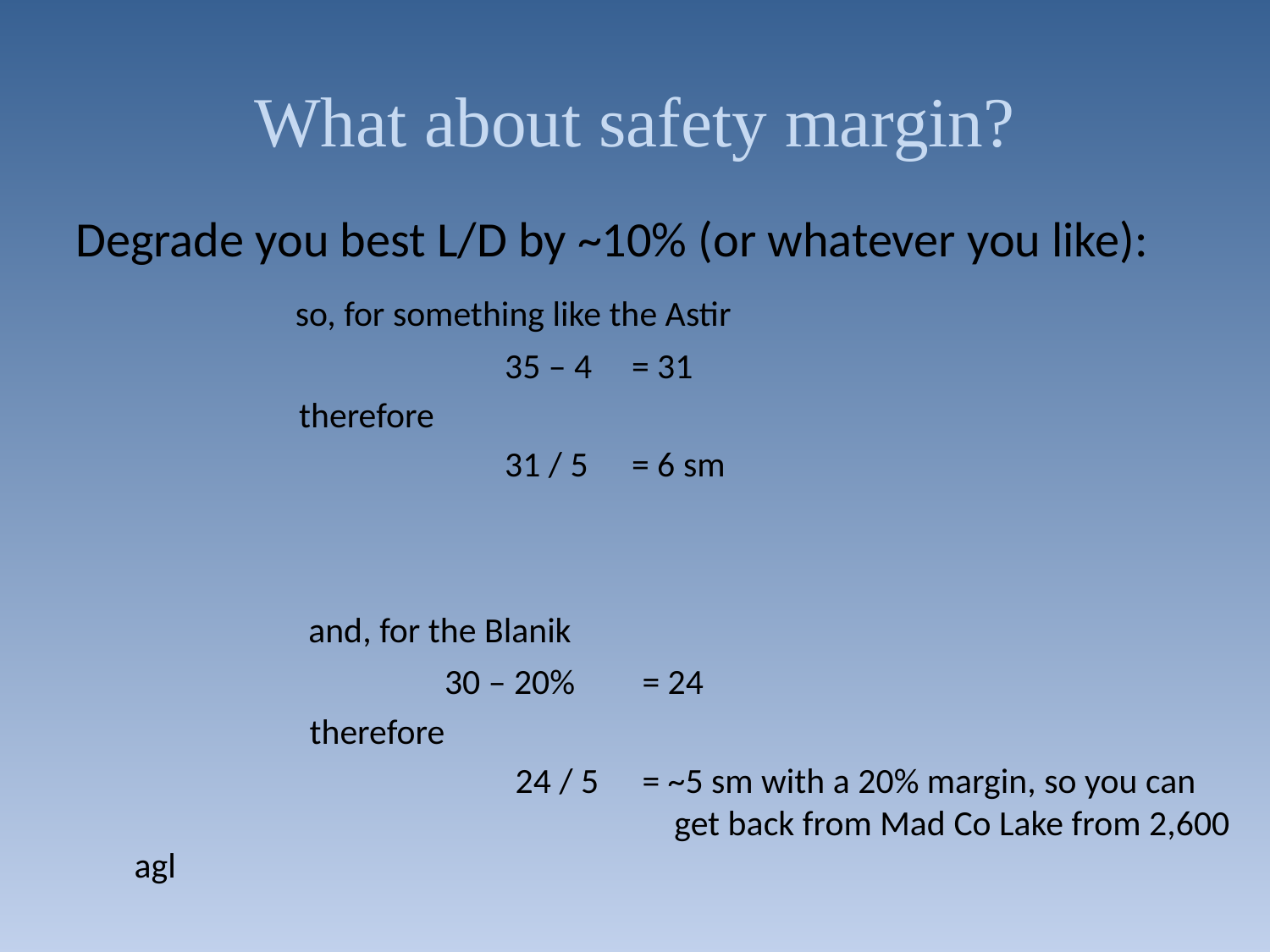

# What about safety margin?
Degrade you best L/D by ~10% (or whatever you like):
  		    so, for something like the Astir
				35 – 4 	= 31
		      therefore
				31 / 5	= 6 sm

		      and, for the Blanik
			       30 – 20% 	= 24
		      therefore
				24 / 5	= ~5 sm with a 20% margin, so you can
 				    get back from Mad Co Lake from 2,600 agl